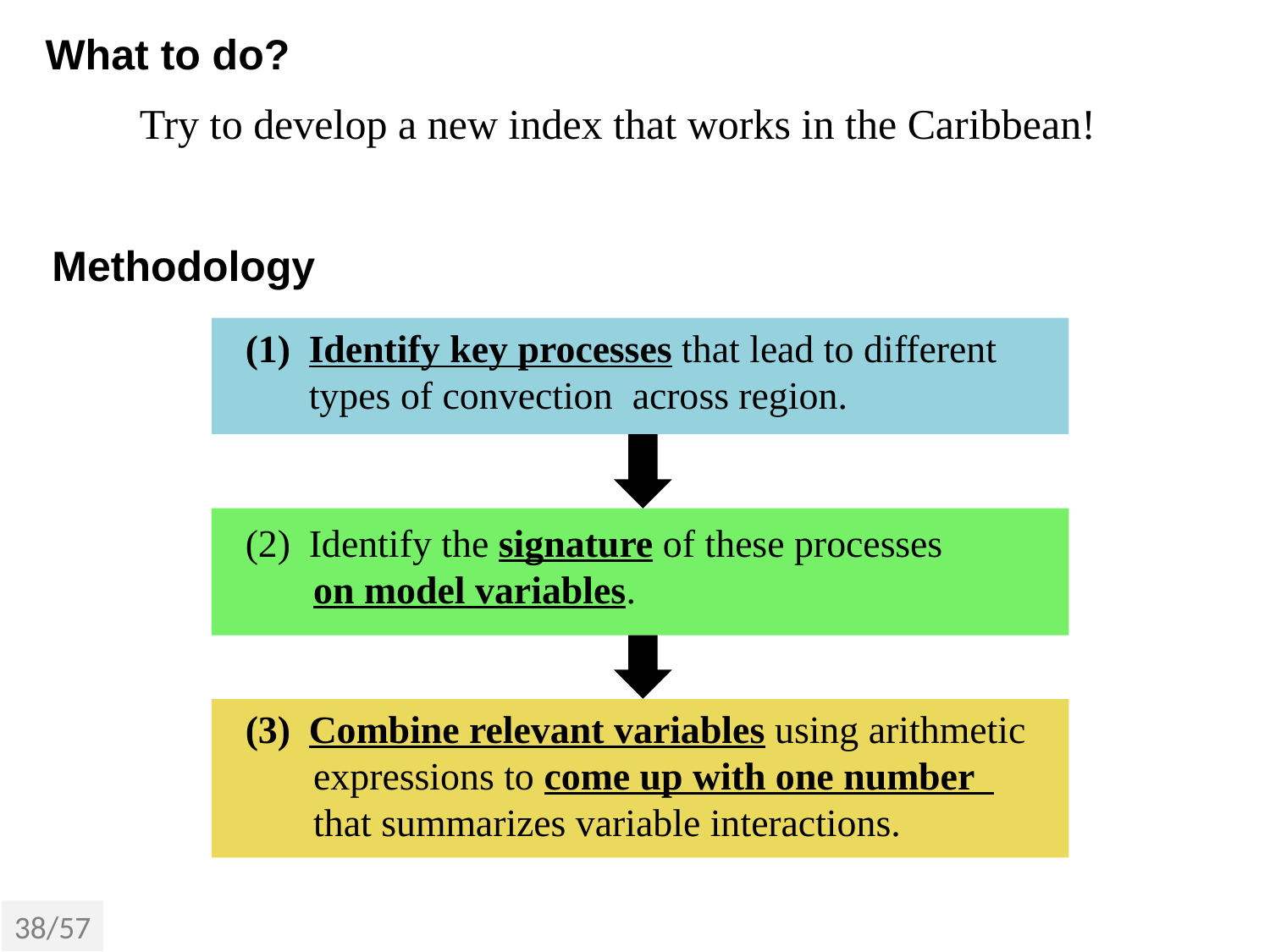

What to do?
Try to develop a new index that works in the Caribbean!
Methodology

Identify key processes that lead to different types of convection  across region.

Identify the signature of these processes
       on model variables.

Combine relevant variables using arithmetic
       expressions to come up with one number
       that summarizes variable interactions.

38/57